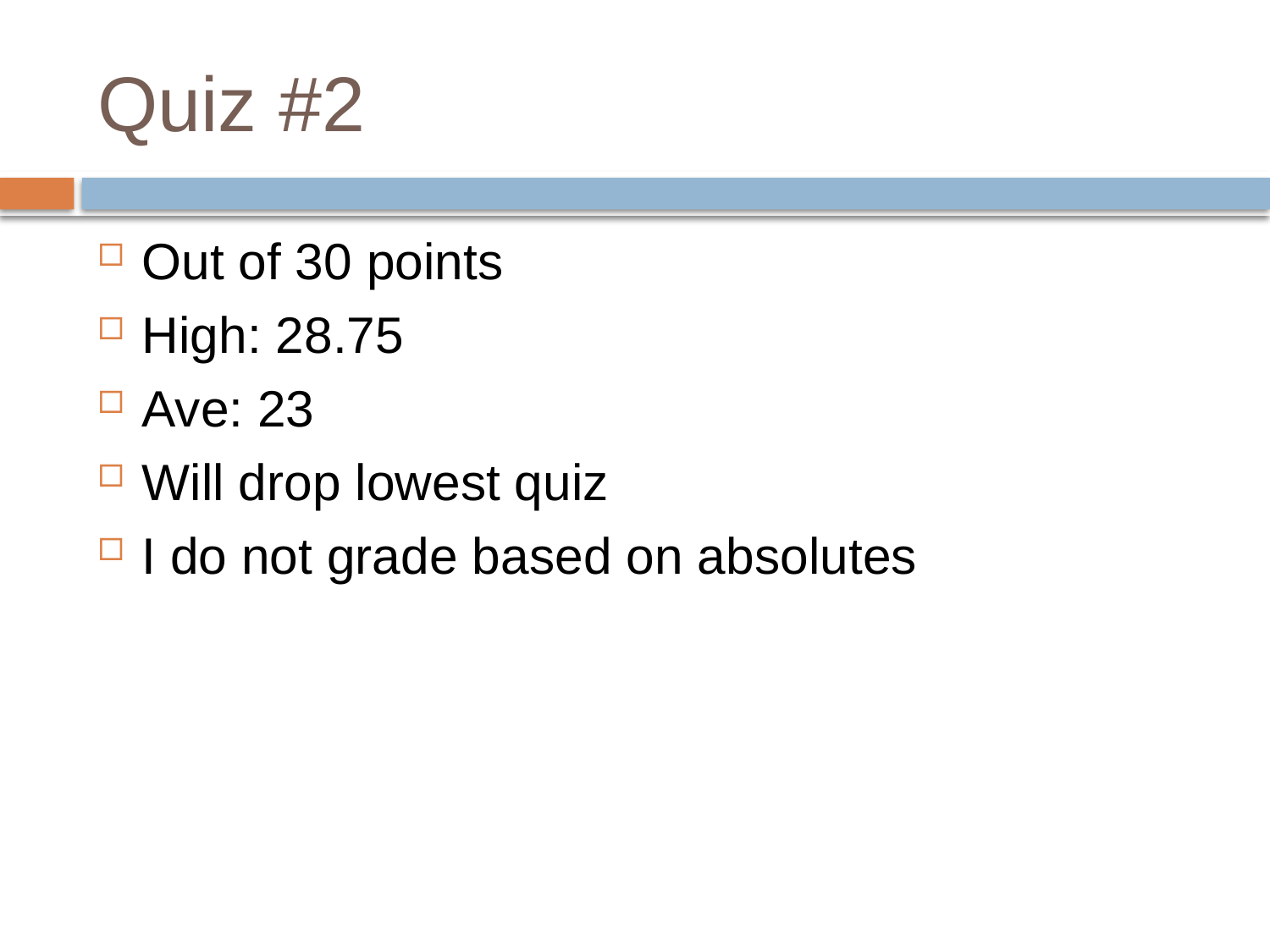

# Quiz #2
Out of 30 points
High: 28.75
Ave: 23
Will drop lowest quiz
I do not grade based on absolutes